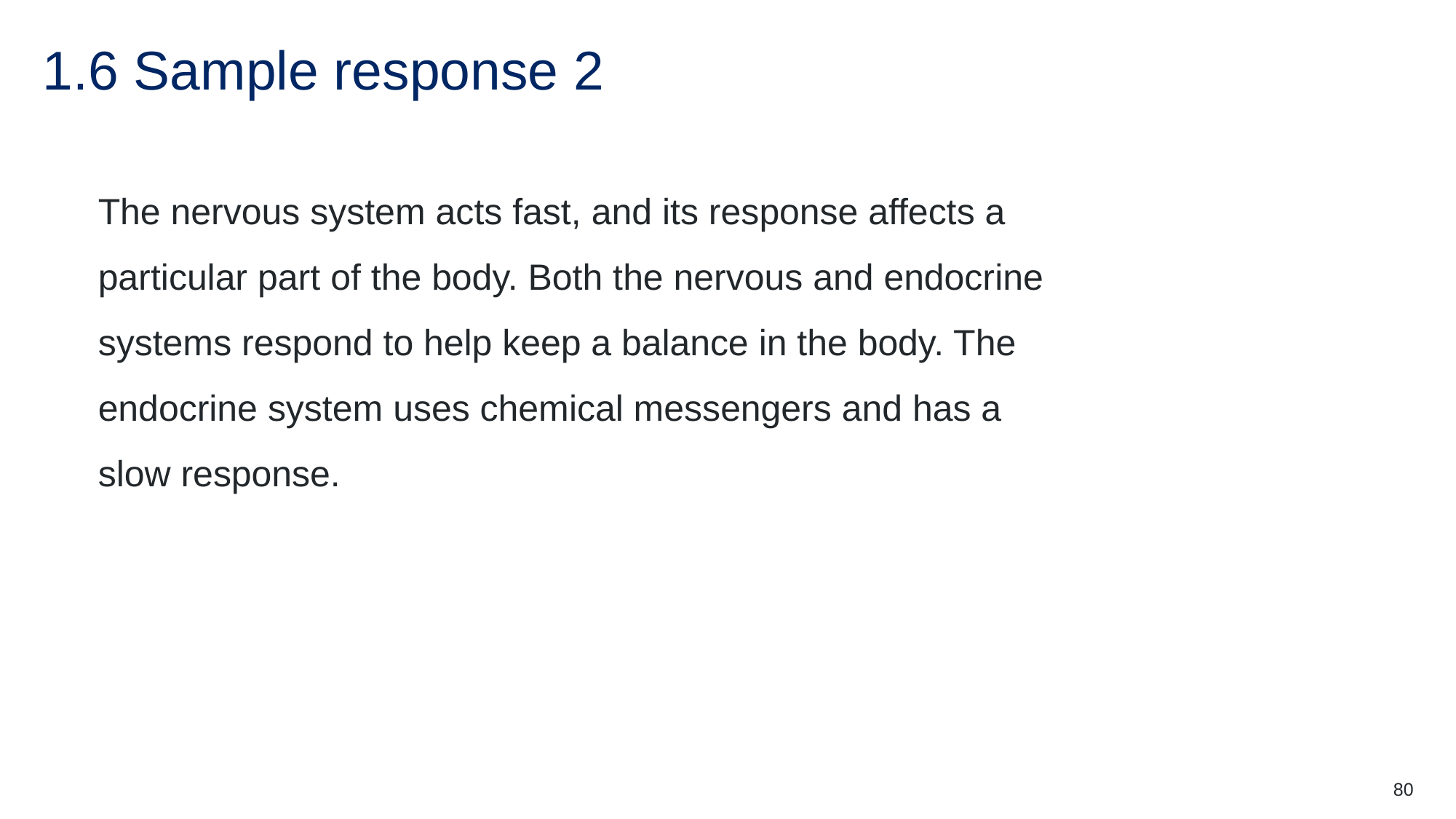

# 1.6 Sample response 2
The nervous system acts fast, and its response affects a particular part of the body. Both the nervous and endocrine systems respond to help keep a balance in the body. The endocrine system uses chemical messengers and has a slow response.

80